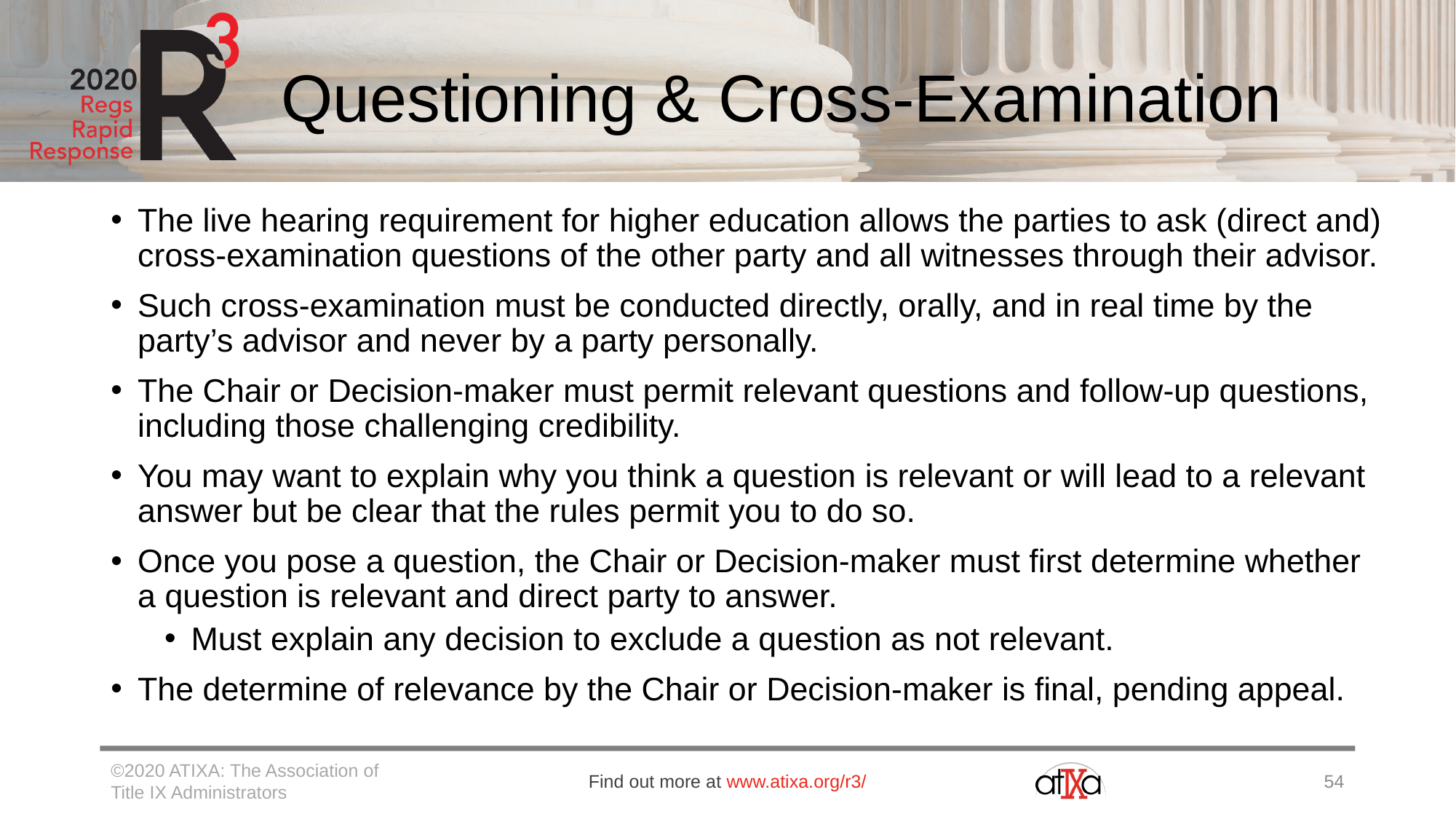

# Questioning & Cross-Examination
The live hearing requirement for higher education allows the parties to ask (direct and) cross-examination questions of the other party and all witnesses through their advisor.
Such cross-examination must be conducted directly, orally, and in real time by the party’s advisor and never by a party personally.
The Chair or Decision-maker must permit relevant questions and follow-up questions, including those challenging credibility.
You may want to explain why you think a question is relevant or will lead to a relevant answer but be clear that the rules permit you to do so.
Once you pose a question, the Chair or Decision-maker must first determine whether a question is relevant and direct party to answer.
Must explain any decision to exclude a question as not relevant.
The determine of relevance by the Chair or Decision-maker is final, pending appeal.

©2020 ATIXA: The Association of Title IX Administrators
Find out more at www.atixa.org/r3/
54